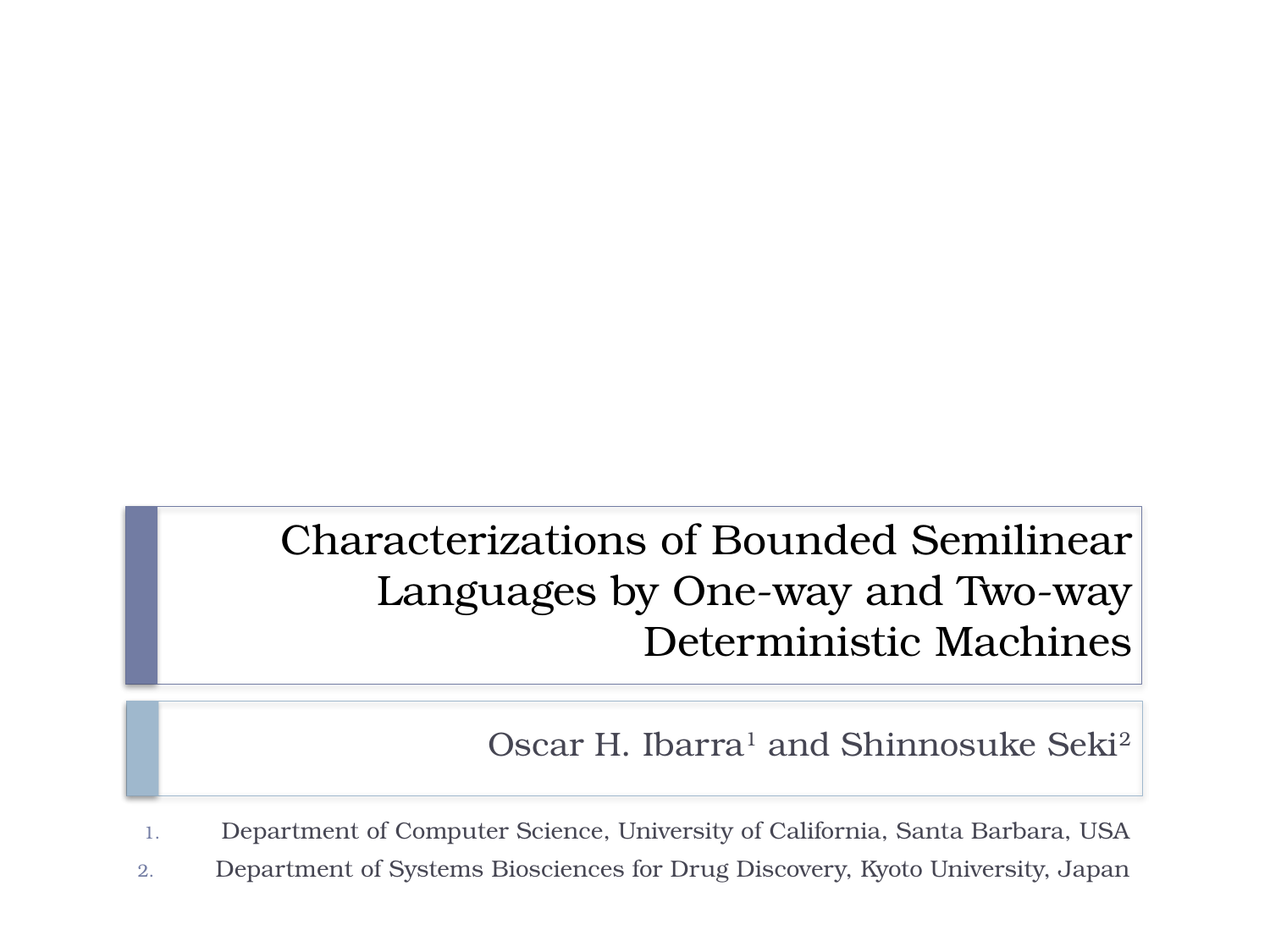

# Characterizations of Bounded Semilinear Languages by One-way and Two-way Deterministic Machines
Oscar H. Ibarra1 and Shinnosuke Seki2

Department of Computer Science, University of California, Santa Barbara, USA
Department of Systems Biosciences for Drug Discovery, Kyoto University, Japan